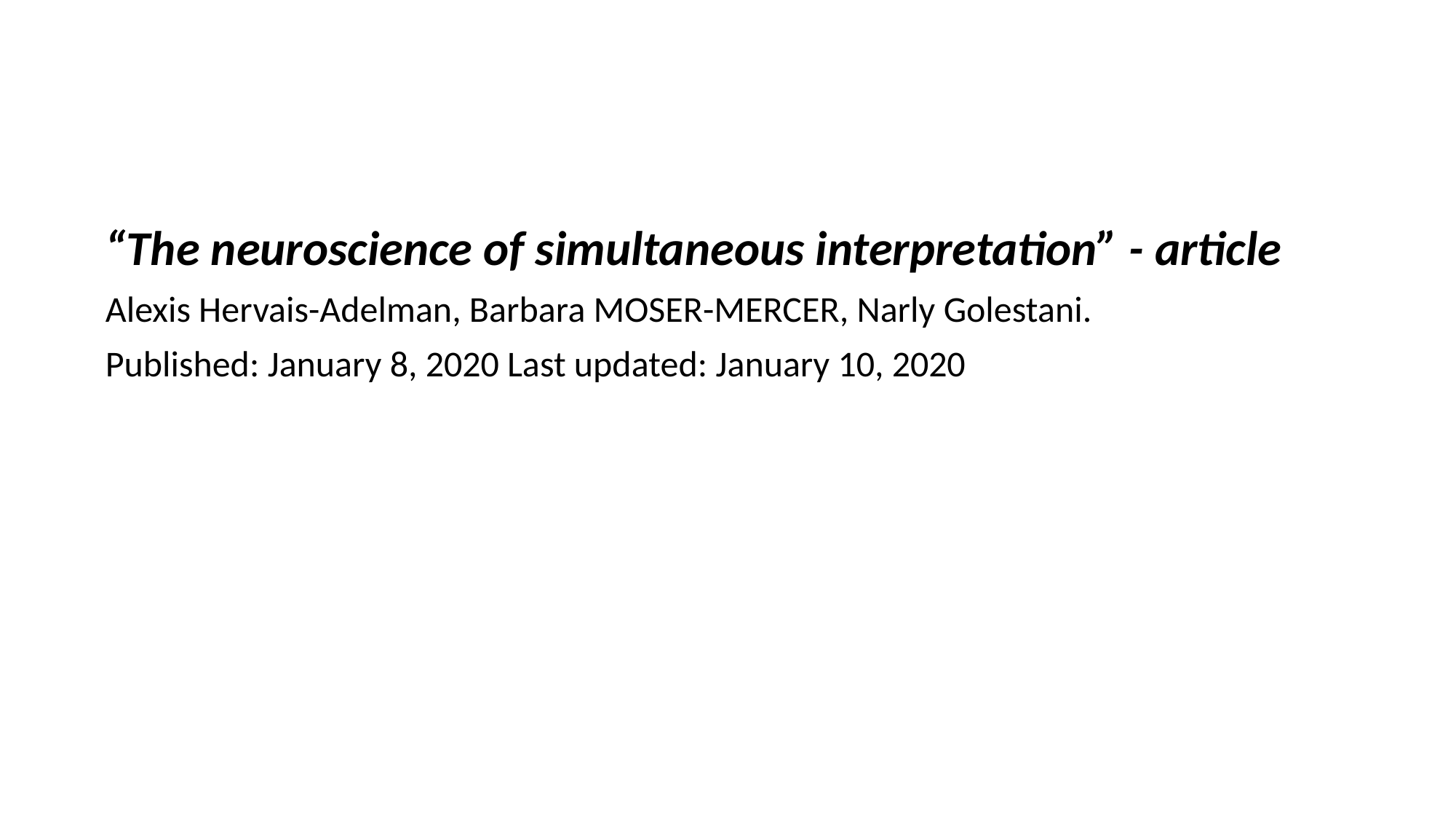

#
“The neuroscience of simultaneous interpretation” - article
Alexis Hervais-Adelman, Barbara MOSER-MERCER, Narly Golestani.
Published: January 8, 2020 Last updated: January 10, 2020